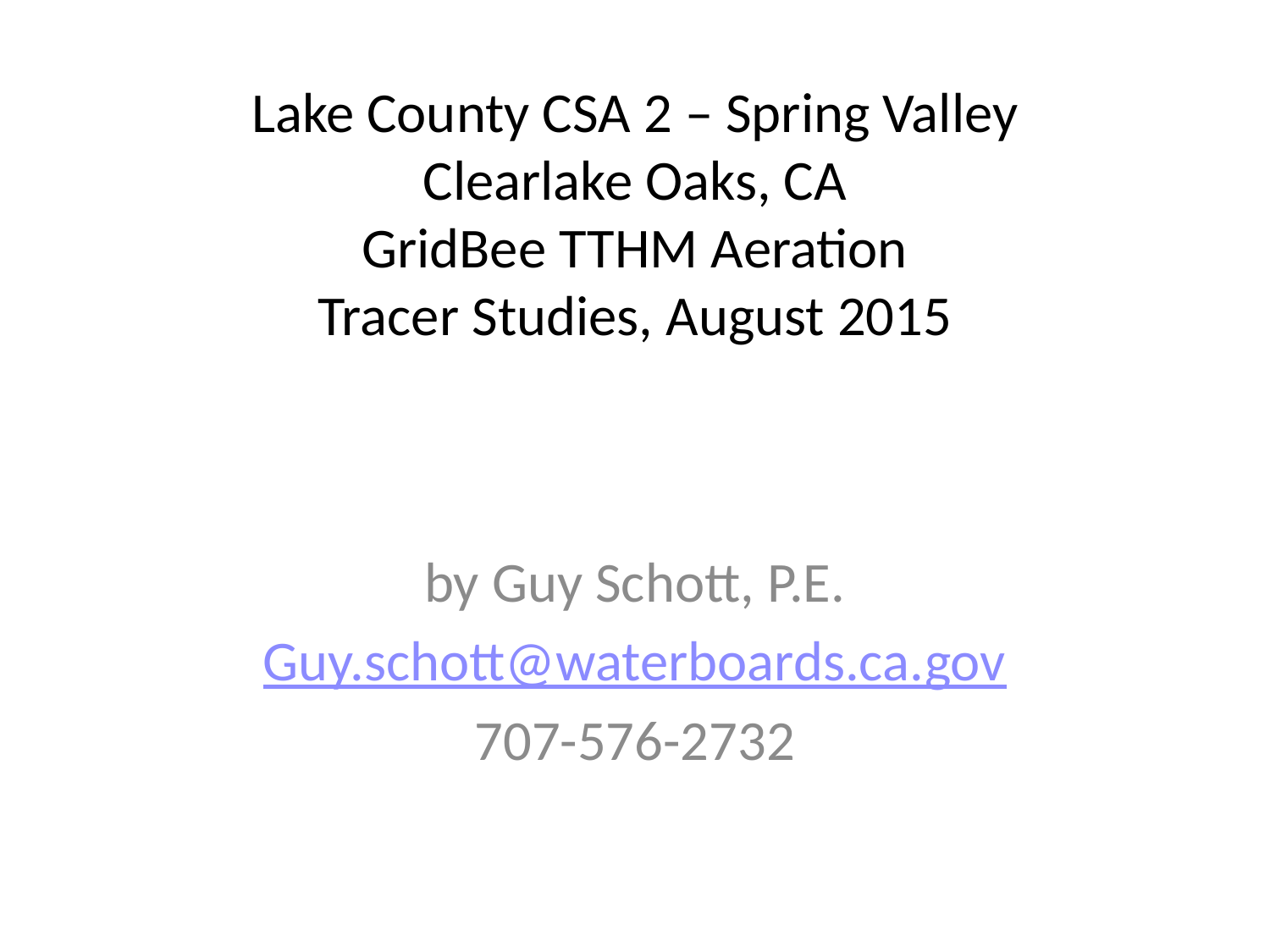

# Lake County CSA 2 – Spring Valley Clearlake Oaks, CA GridBee TTHM Aeration Tracer Studies, August 2015
by Guy Schott, P.E.
Guy.schott@waterboards.ca.gov
707-576-2732